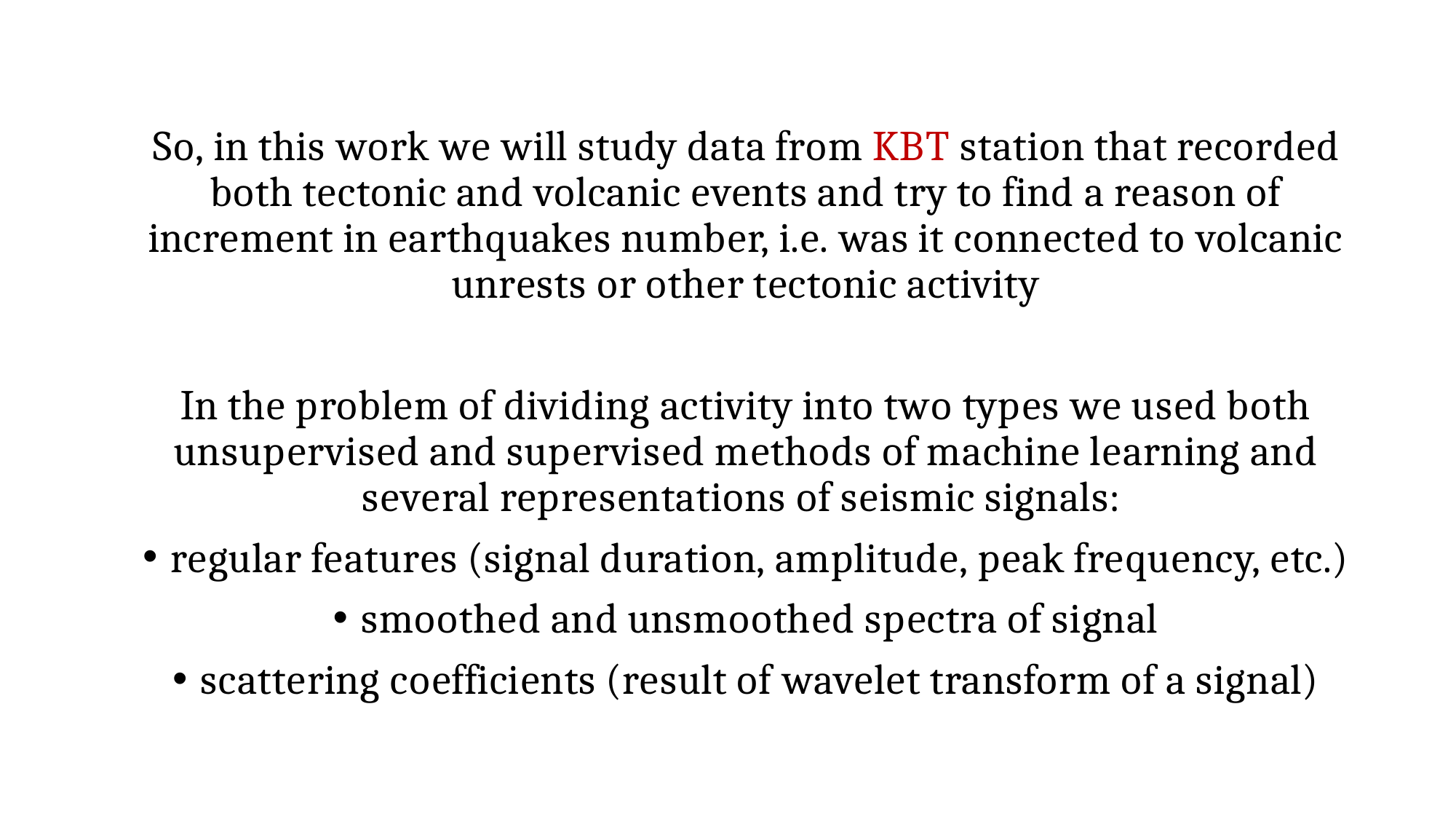

So, in this work we will study data from KBT station that recorded both tectonic and volcanic events and try to find a reason of increment in earthquakes number, i.e. was it connected to volcanic unrests or other tectonic activity

In the problem of dividing activity into two types we used both unsupervised and supervised methods of machine learning and several representations of seismic signals:
regular features (signal duration, amplitude, peak frequency, etc.)
smoothed and unsmoothed spectra of signal
scattering coefficients (result of wavelet transform of a signal)